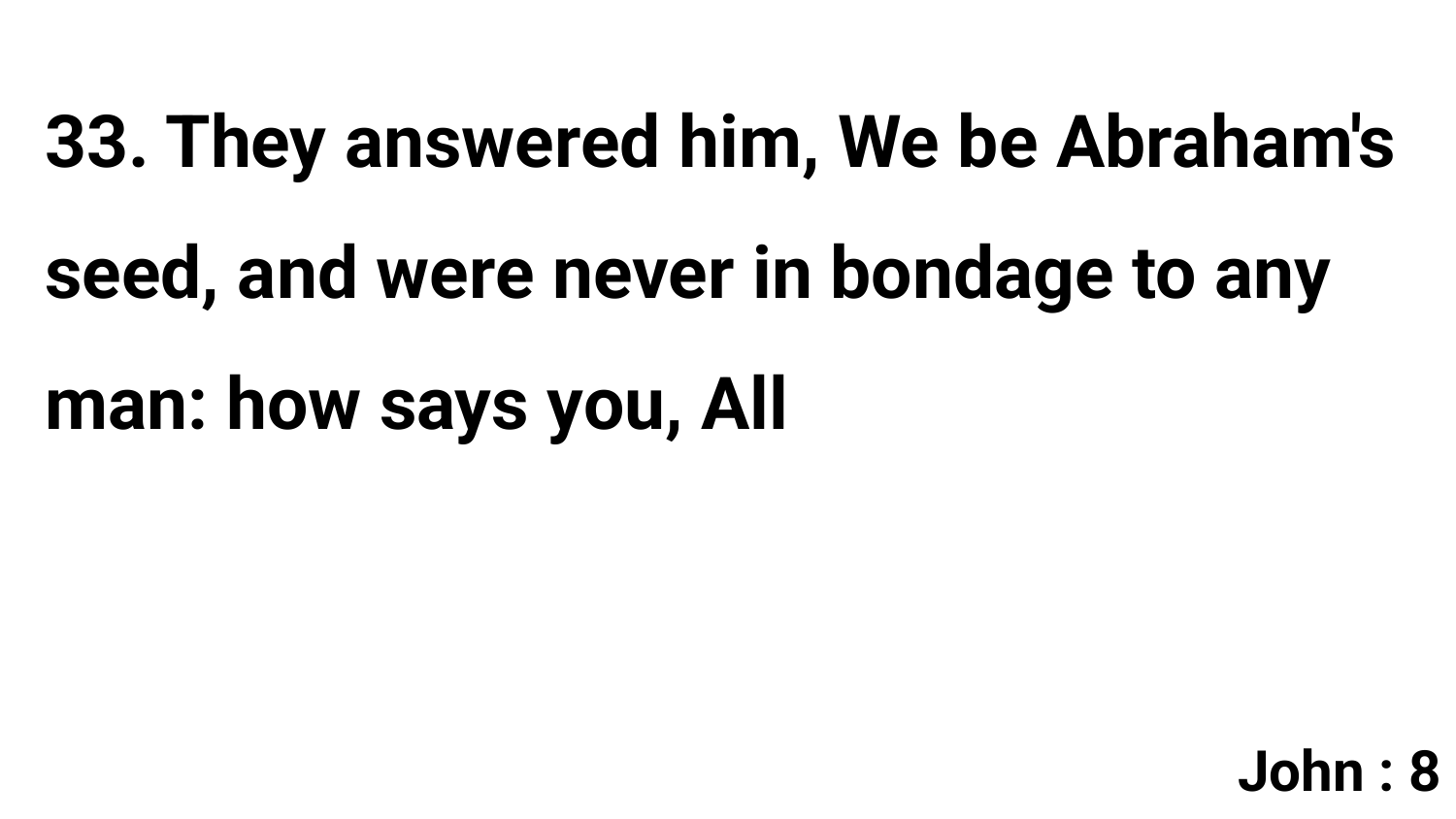

33. They answered him, We be Abraham's seed, and were never in bondage to any man: how says you, All
John : 8